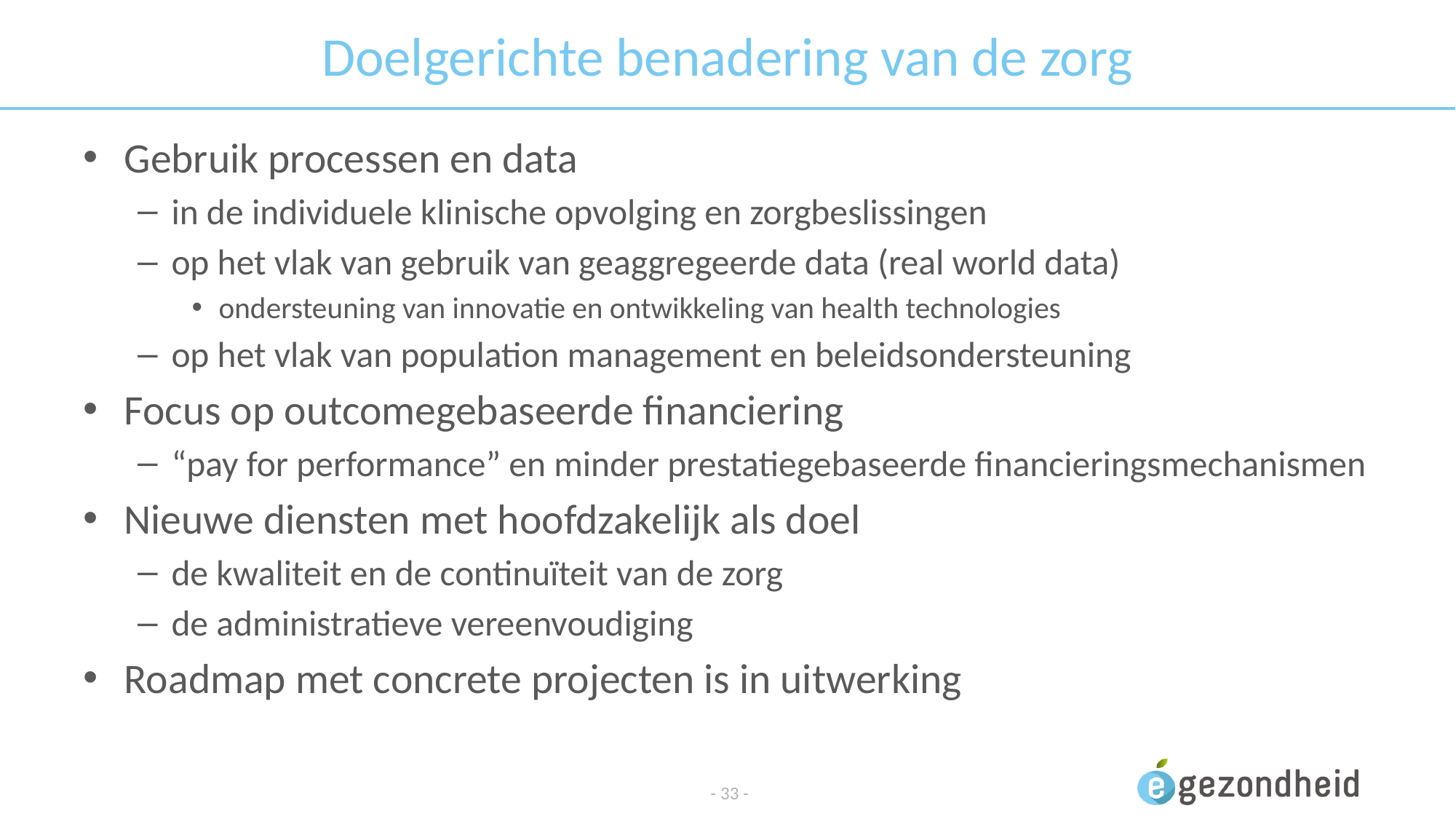

# Doelgerichte benadering van de zorg
Gebruik processen en data
in de individuele klinische opvolging en zorgbeslissingen
op het vlak van gebruik van geaggregeerde data (real world data)
ondersteuning van innovatie en ontwikkeling van health technologies
op het vlak van population management en beleidsondersteuning
Focus op outcomegebaseerde financiering
“pay for performance” en minder prestatiegebaseerde financieringsmechanismen
Nieuwe diensten met hoofdzakelijk als doel
de kwaliteit en de continuïteit van de zorg
de administratieve vereenvoudiging
Roadmap met concrete projecten is in uitwerking

- 33 -